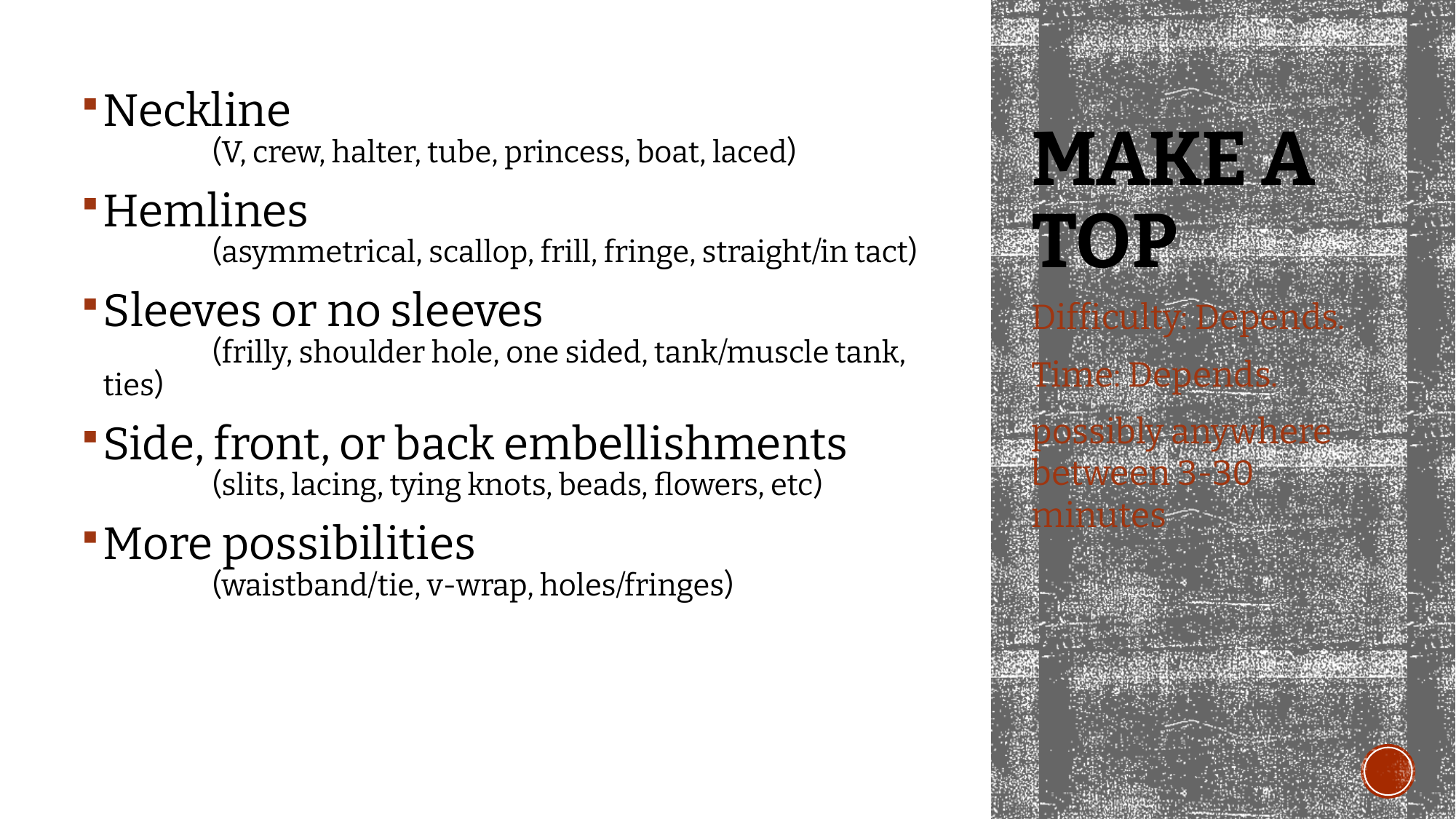

Neckline
	(V, crew, halter, tube, princess, boat, laced)
Hemlines
	(asymmetrical, scallop, frill, fringe, straight/in tact)
Sleeves or no sleeves
	(frilly, shoulder hole, one sided, tank/muscle tank, ties)
Side, front, or back embellishments
	(slits, lacing, tying knots, beads, flowers, etc)
More possibilities
	(waistband/tie, v-wrap, holes/fringes)

# Make a Top
Difficulty: Depends.
Time: Depends.
possibly anywhere between 3-30 minutes